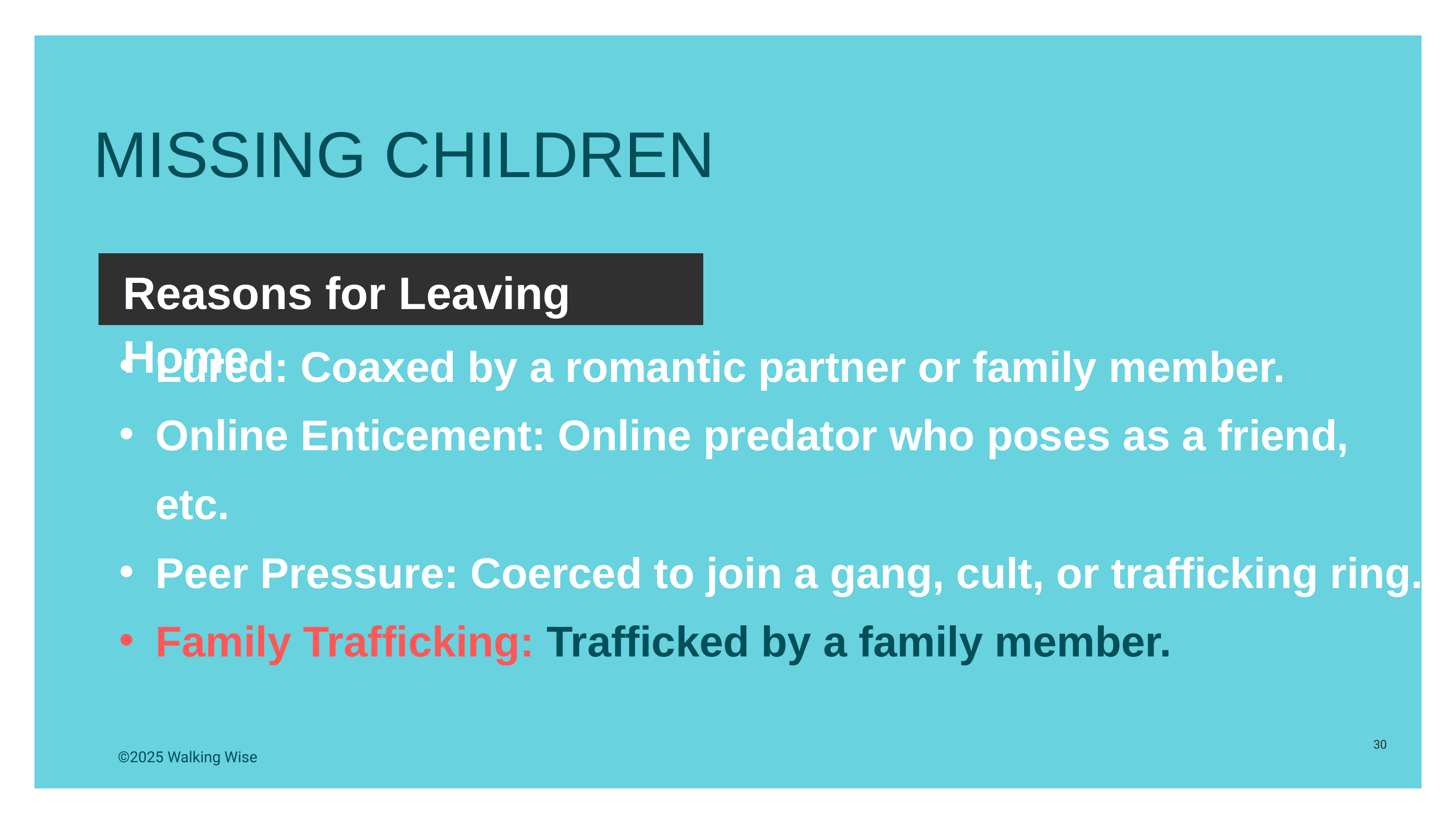

MISSING CHILDREN

Reasons for Leaving Home
Lured: Coaxed by a romantic partner or family member.
Online Enticement: Online predator who poses as a friend, etc.
Peer Pressure: Coerced to join a gang, cult, or trafficking ring.
Family Trafficking: Trafficked by a family member.
30
©2025 Walking Wise